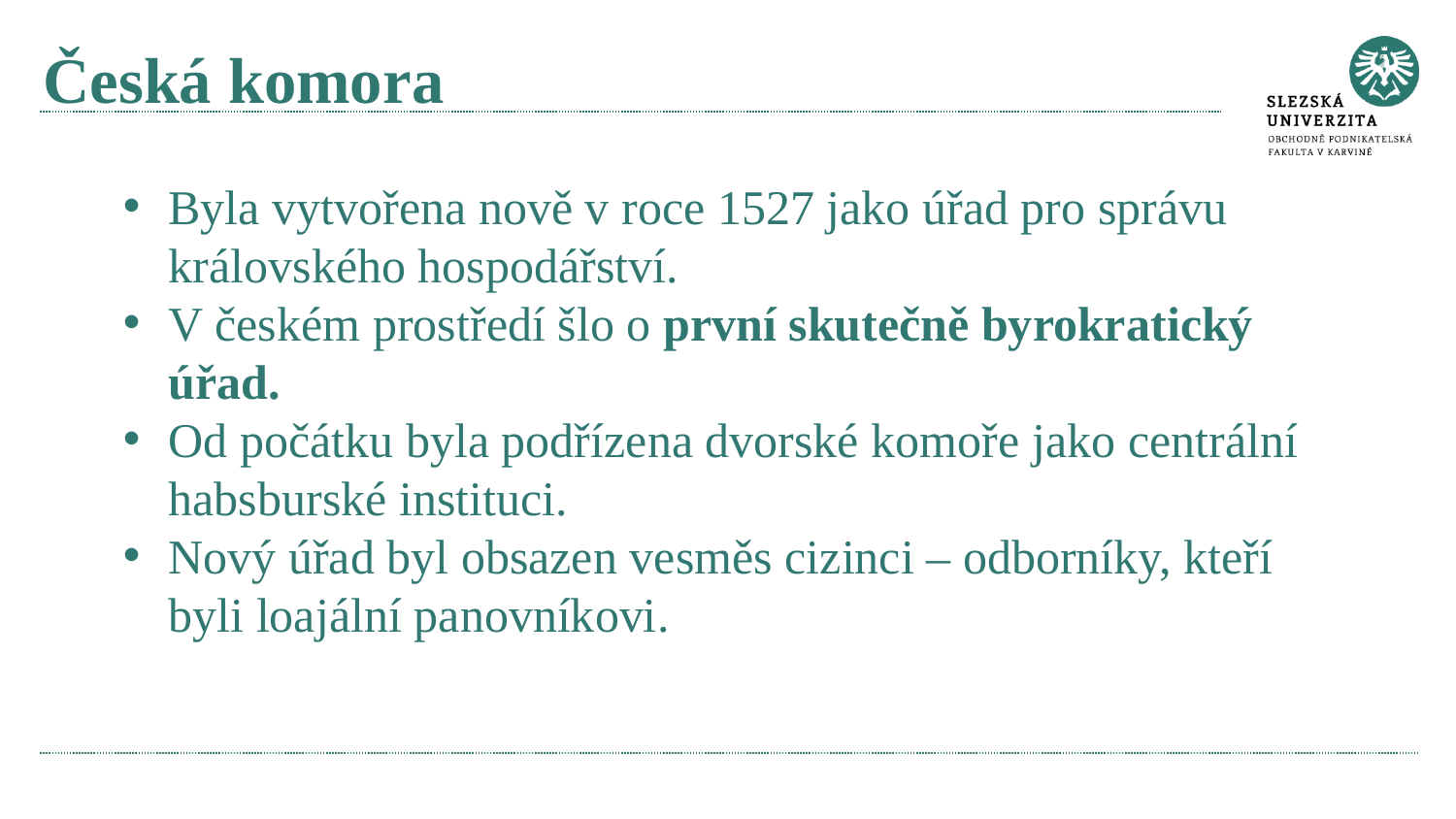

# Česká komora

Byla vytvořena nově v roce 1527 jako úřad pro správu královského hospodářství.
V českém prostředí šlo o první skutečně byrokratický úřad.
Od počátku byla podřízena dvorské komoře jako centrální habsburské instituci.
Nový úřad byl obsazen vesměs cizinci – odborníky, kteří byli loajální panovníkovi.